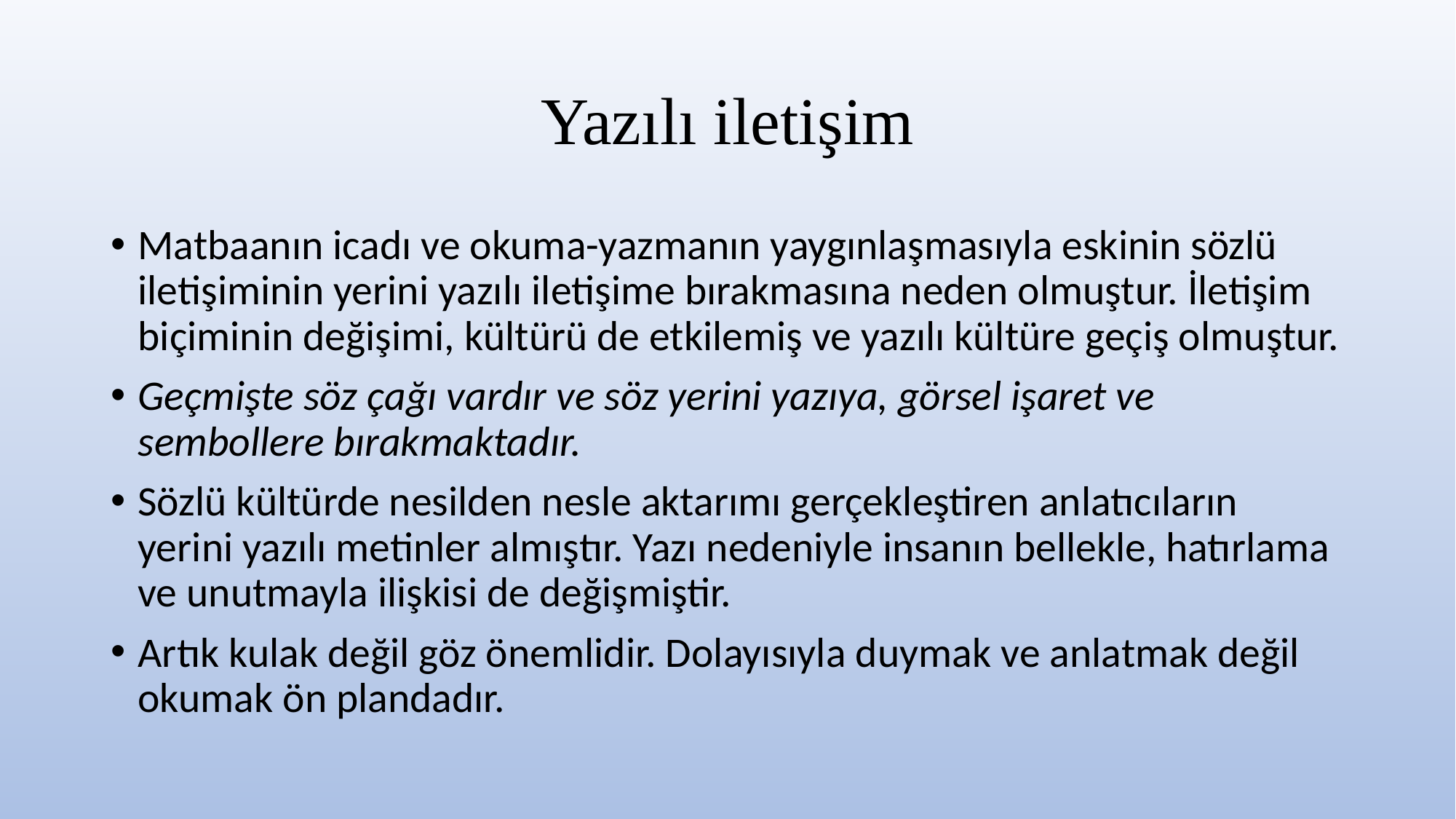

# Yazılı iletişim
Matbaanın icadı ve okuma-yazmanın yaygınlaşmasıyla eskinin sözlü iletişiminin yerini yazılı iletişime bırakmasına neden olmuştur. İletişim biçiminin değişimi, kültürü de etkilemiş ve yazılı kültüre geçiş olmuştur.
Geçmişte söz çağı vardır ve söz yerini yazıya, görsel işaret ve sembollere bırakmaktadır.
Sözlü kültürde nesilden nesle aktarımı gerçekleştiren anlatıcıların yerini yazılı metinler almıştır. Yazı nedeniyle insanın bellekle, hatırlama ve unutmayla ilişkisi de değişmiştir.
Artık kulak değil göz önemlidir. Dolayısıyla duymak ve anlatmak değil okumak ön plandadır.